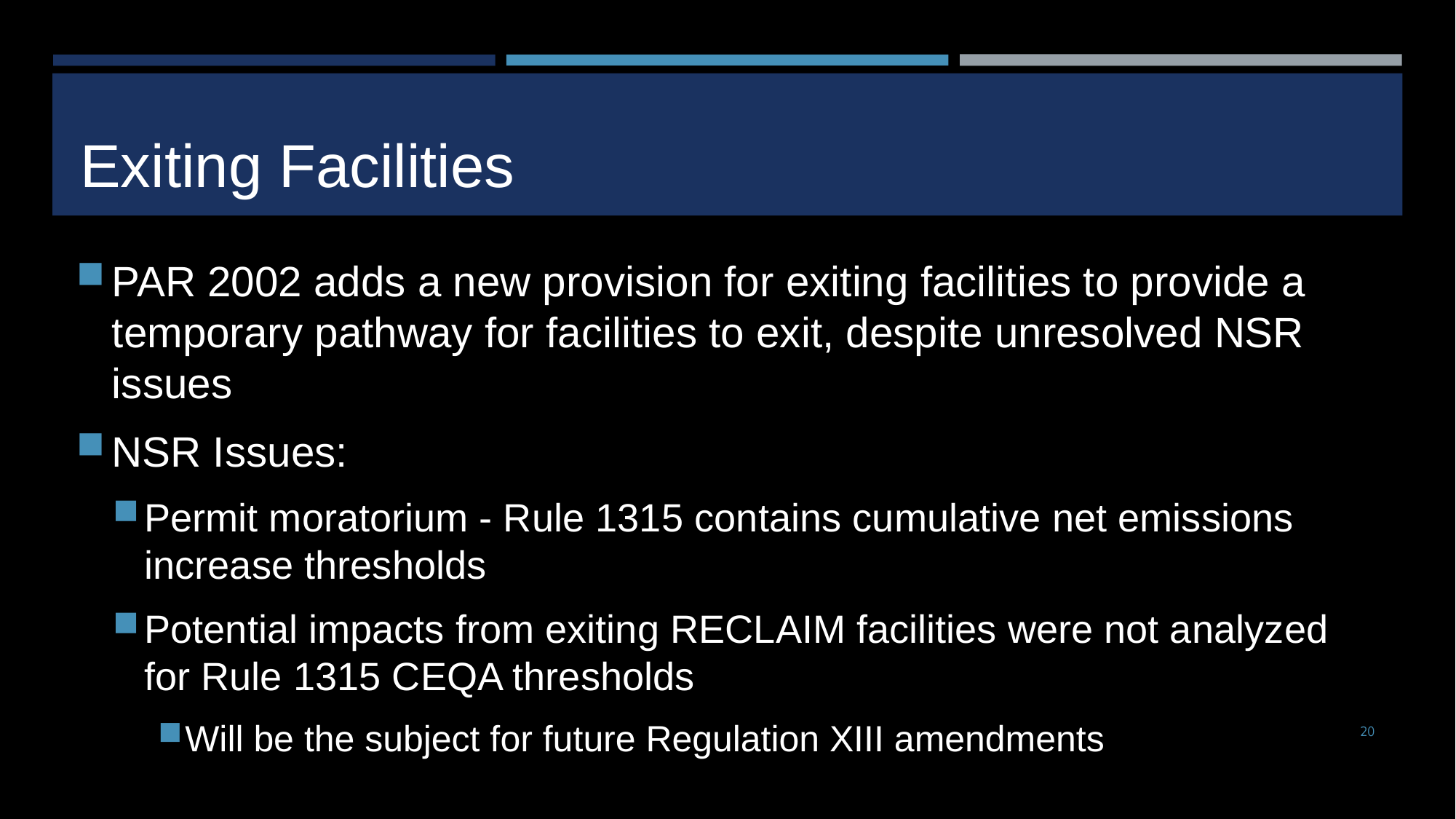

# Exiting Facilities
PAR 2002 adds a new provision for exiting facilities to provide a temporary pathway for facilities to exit, despite unresolved NSR issues
NSR Issues:
Permit moratorium - Rule 1315 contains cumulative net emissions increase thresholds
Potential impacts from exiting RECLAIM facilities were not analyzed for Rule 1315 CEQA thresholds
Will be the subject for future Regulation XIII amendments

20